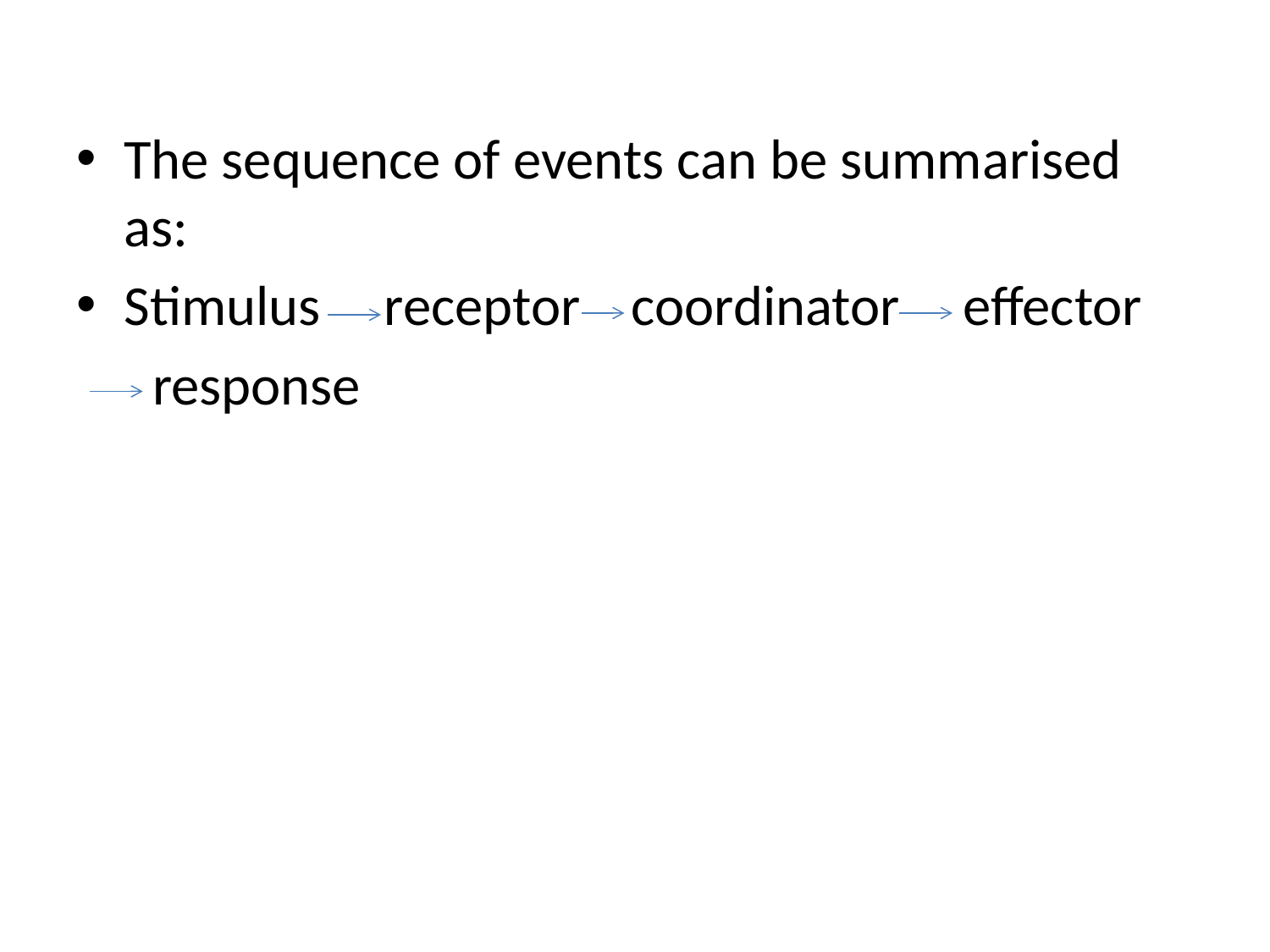

The sequence of events can be summarised as:
Stimulus     receptor    coordinator     effector
      response